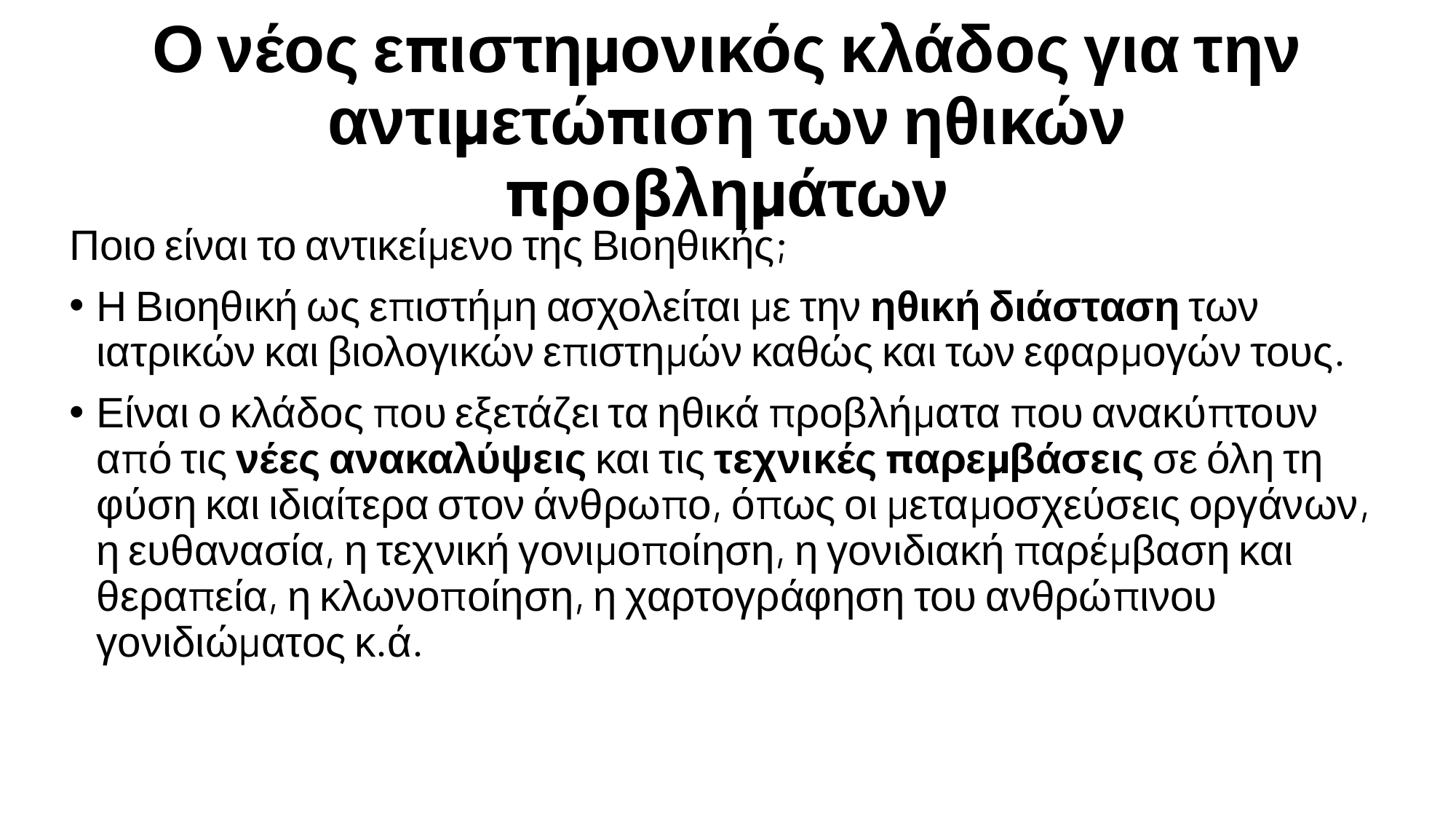

# Ο νέος επιστημονικός κλάδος για την αντιμετώπιση των ηθικών προβλημάτων
Ποιο είναι το αντικείμενο της Βιοηθικής;
Η Βιοηθική ως επιστήμη ασχολείται με την ηθική διάσταση των ιατρικών και βιολογικών επιστημών καθώς και των εφαρμογών τους.
Είναι ο κλάδος που εξετάζει τα ηθικά προβλήματα που ανακύπτουν από τις νέες ανακαλύψεις και τις τεχνικές παρεμβάσεις σε όλη τη φύση και ιδιαίτερα στον άνθρωπο, όπως οι μεταμοσχεύσεις οργάνων, η ευθανασία, η τεχνική γονιμοποίηση, η γονιδιακή παρέμβαση και θεραπεία, η κλωνοποίηση, η χαρτογράφηση του ανθρώπινου γονιδιώματος κ.ά.